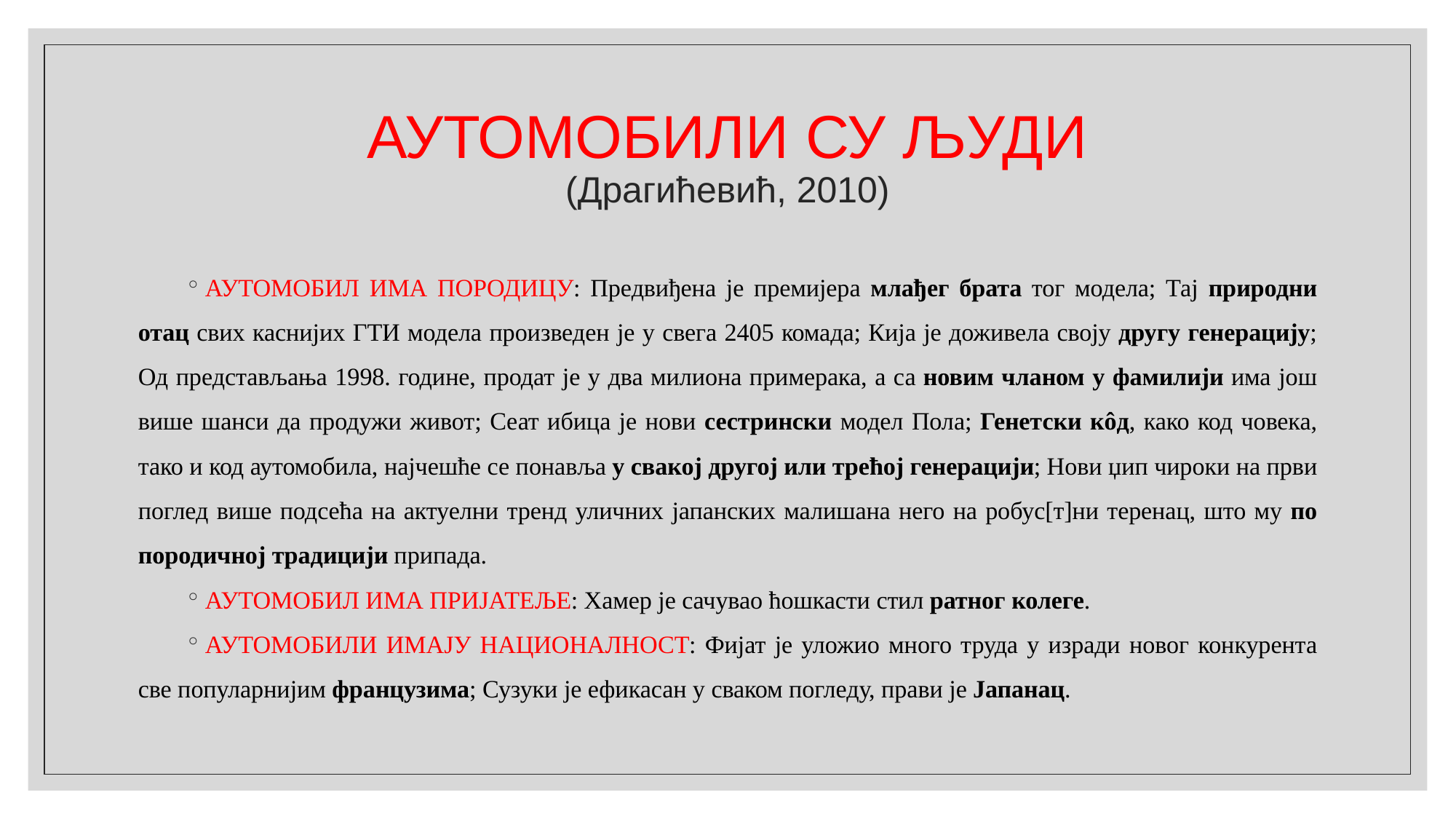

# АУТОМОБИЛИ СУ ЉУДИ (Драгићевић, 2010)
аутомобил има породицу: Предвиђена је премијера млађег брата тог модела; Тај природни отац свих каснијих ГТИ модела произведен је у свега 2405 комада; Кија је доживела своју другу генерацију; Од представљања 1998. године, продат је у два милиона примерака, а са новим чланом у фамилији има још више шанси да продужи живот; Сеат ибица је нови сестрински модел Пола; Генетски кôд, како код човека, тако и код аутомобила, најчешће се понавља у свакој другој или трећој генерацији; Нови џип чироки на први поглед више подсећа на актуелни тренд уличних јапанских малишана него на робус[т]ни теренац, што му по породичној традицији припада.
аутомобил има пријатеље: Хамер је сачувао ћошкасти стил ратног колеге.
аутомобили имају националност: Фијат је уложио много труда у изради новог конкурента све популарнијим французима; Сузуки је ефикасан у сваком погледу, прави је Јапанац.